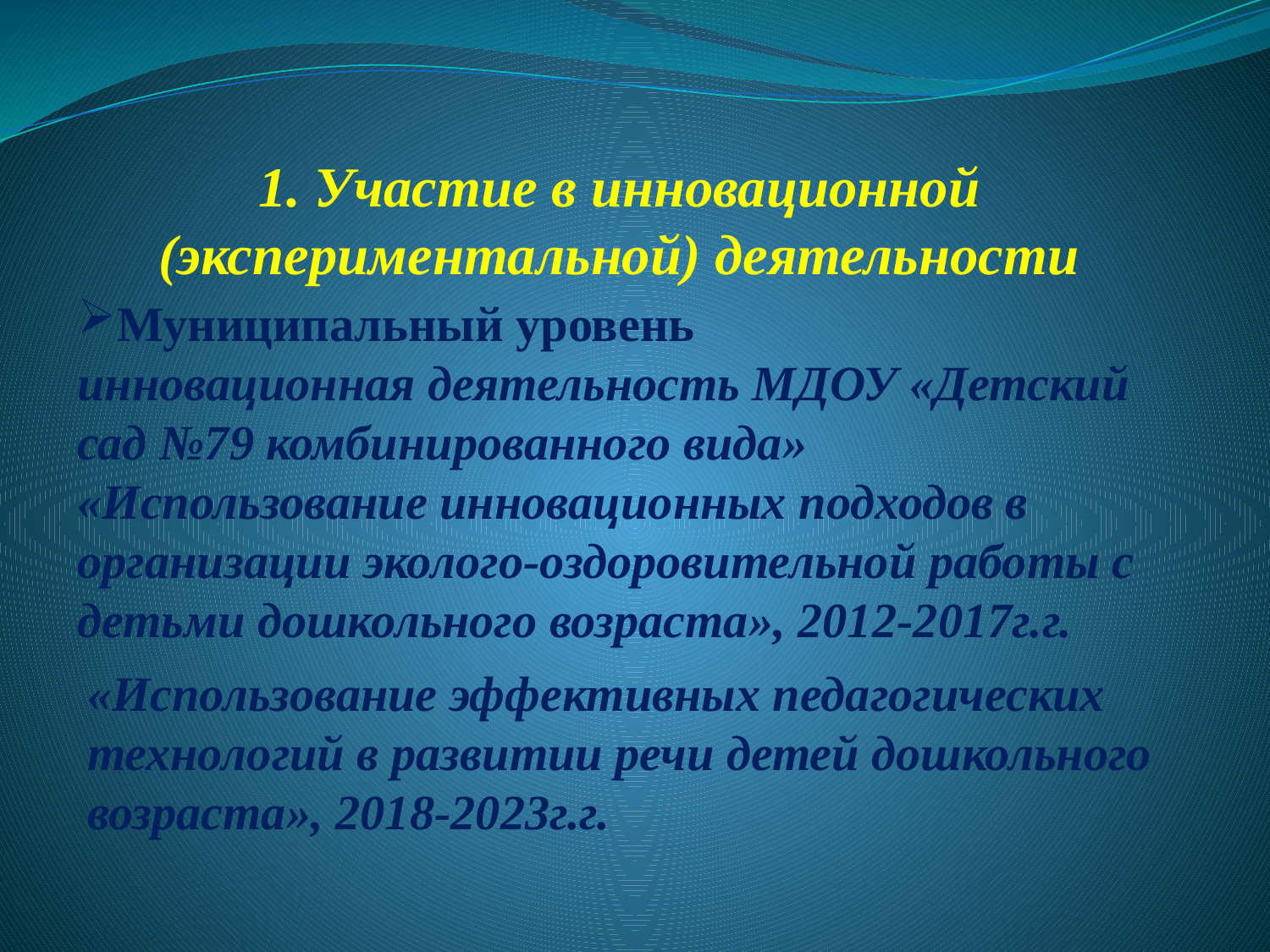

# 1. Участие в инновационной (экспериментальной) деятельности
Муниципальный уровень
инновационная деятельность МДОУ «Детский сад №79 комбинированного вида»
«Использование инновационных подходов в организации эколого-оздоровительной работы с детьми дошкольного возраста», 2012-2017г.г.

«Использование эффективных педагогических технологий в развитии речи детей дошкольного возраста», 2018-2023г.г.